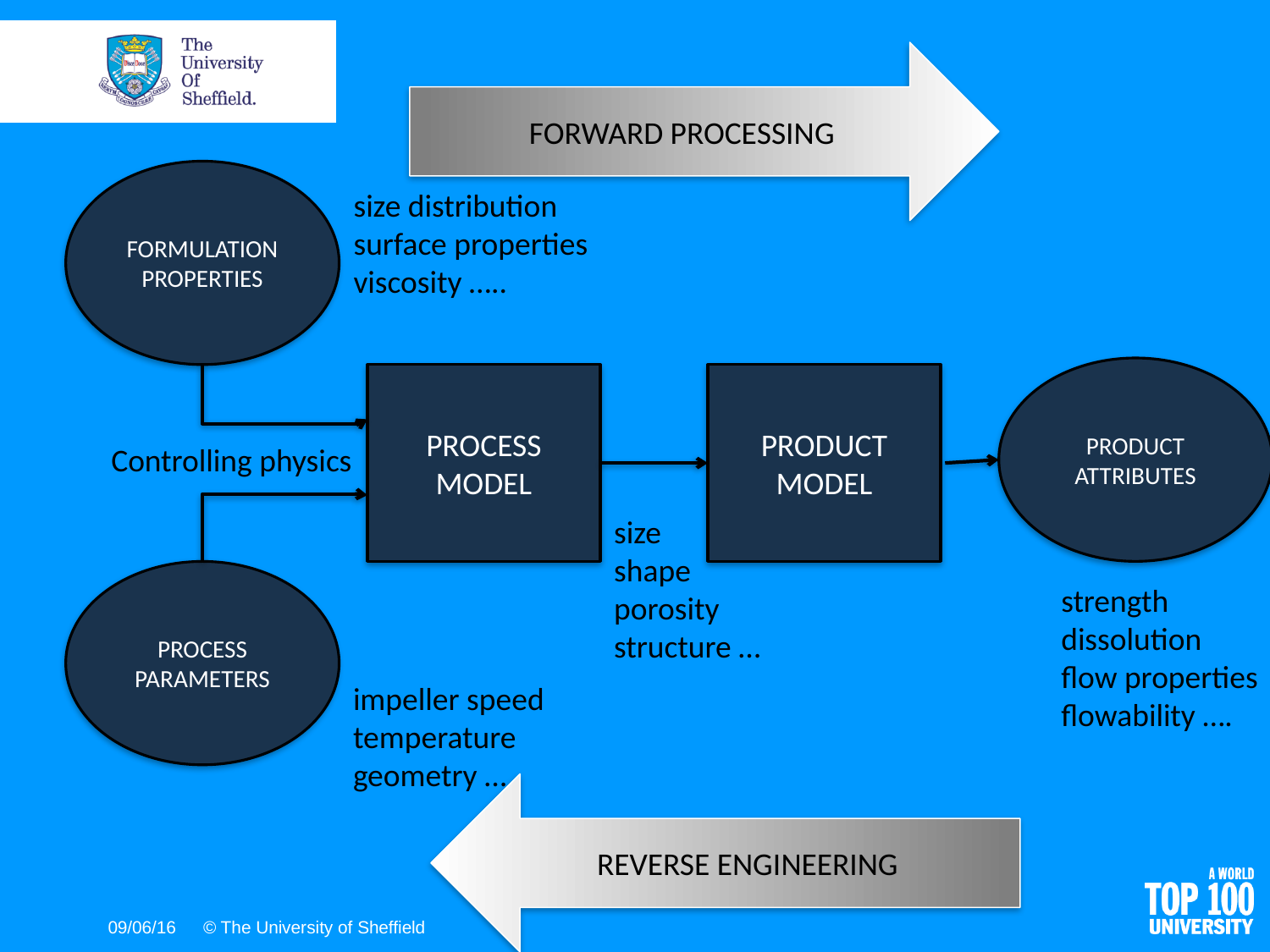

FORWARD PROCESSING
FORMULATION PROPERTIES
size distribution
surface properties
viscosity …..
# x

PRODUCT ATTRIBUTES
PROCESS MODEL
PRODUCT MODEL
Controlling physics
size
shape
porosity
structure …
PROCESS PARAMETERS
strength
dissolution
flow properties
flowability ….
impeller speed
temperature
geometry …
REVERSE ENGINEERING
09/06/16
© The University of Sheffield